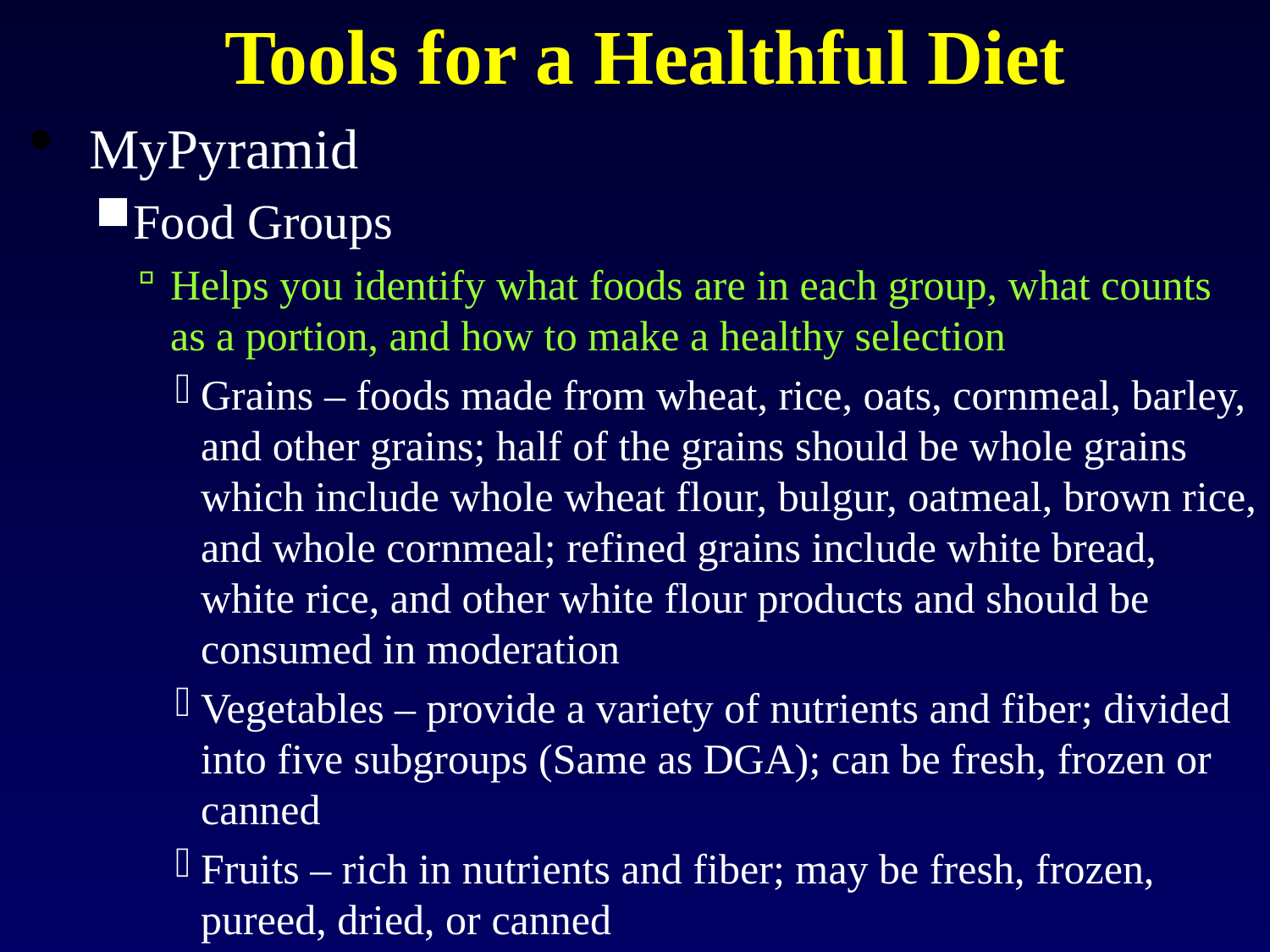

# Tools for a Healthful Diet
MyPyramid
Food Groups
Helps you identify what foods are in each group, what counts as a portion, and how to make a healthy selection
Grains – foods made from wheat, rice, oats, cornmeal, barley, and other grains; half of the grains should be whole grains which include whole wheat flour, bulgur, oatmeal, brown rice, and whole cornmeal; refined grains include white bread, white rice, and other white flour products and should be consumed in moderation
Vegetables – provide a variety of nutrients and fiber; divided into five subgroups (Same as DGA); can be fresh, frozen or canned
Fruits – rich in nutrients and fiber; may be fresh, frozen, pureed, dried, or canned